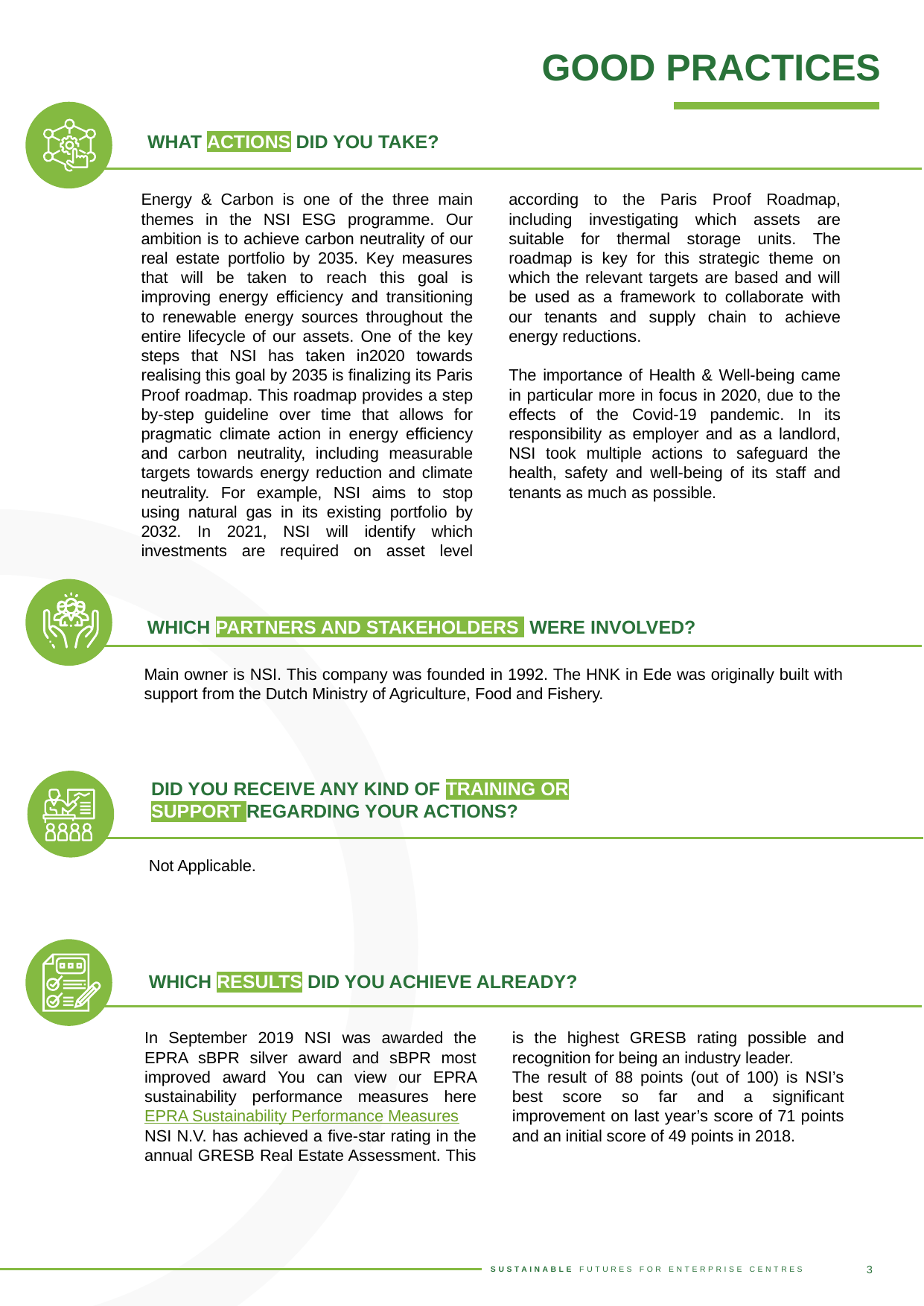

GOOD PRACTICES

WHAT ACTIONS DID YOU TAKE?
Energy & Carbon is one of the three main themes in the NSI ESG programme. Our ambition is to achieve carbon neutrality of our real estate portfolio by 2035. Key measures that will be taken to reach this goal is improving energy efficiency and transitioning to renewable energy sources throughout the entire lifecycle of our assets. One of the key steps that NSI has taken in2020 towards realising this goal by 2035 is finalizing its Paris Proof roadmap. This roadmap provides a step by-step guideline over time that allows for pragmatic climate action in energy efficiency and carbon neutrality, including measurable targets towards energy reduction and climate neutrality. For example, NSI aims to stop using natural gas in its existing portfolio by 2032. In 2021, NSI will identify which investments are required on asset level according to the Paris Proof Roadmap, including investigating which assets are suitable for thermal storage units. The roadmap is key for this strategic theme on which the relevant targets are based and will be used as a framework to collaborate with our tenants and supply chain to achieve energy reductions.

The importance of Health & Well-being came in particular more in focus in 2020, due to the effects of the Covid-19 pandemic. In its responsibility as employer and as a landlord, NSI took multiple actions to safeguard the health, safety and well-being of its staff and tenants as much as possible.

WHICH PARTNERS AND STAKEHOLDERS  WERE INVOLVED?

Main owner is NSI. This company was founded in 1992. The HNK in Ede was originally built with support from the Dutch Ministry of Agriculture, Food and Fishery.

DID YOU RECEIVE ANY KIND OF TRAINING OR SUPPORT REGARDING YOUR ACTIONS?

Not Applicable.

WHICH RESULTS DID YOU ACHIEVE ALREADY?

In September 2019 NSI was awarded the EPRA sBPR silver award and sBPR most improved award You can view our EPRA sustainability performance measures here EPRA Sustainability Performance Measures
NSI N.V. has achieved a five-star rating in the annual GRESB Real Estate Assessment. This is the highest GRESB rating possible and recognition for being an industry leader.
The result of 88 points (out of 100) is NSI’s best score so far and a significant improvement on last year’s score of 71 points and an initial score of 49 points in 2018.
3